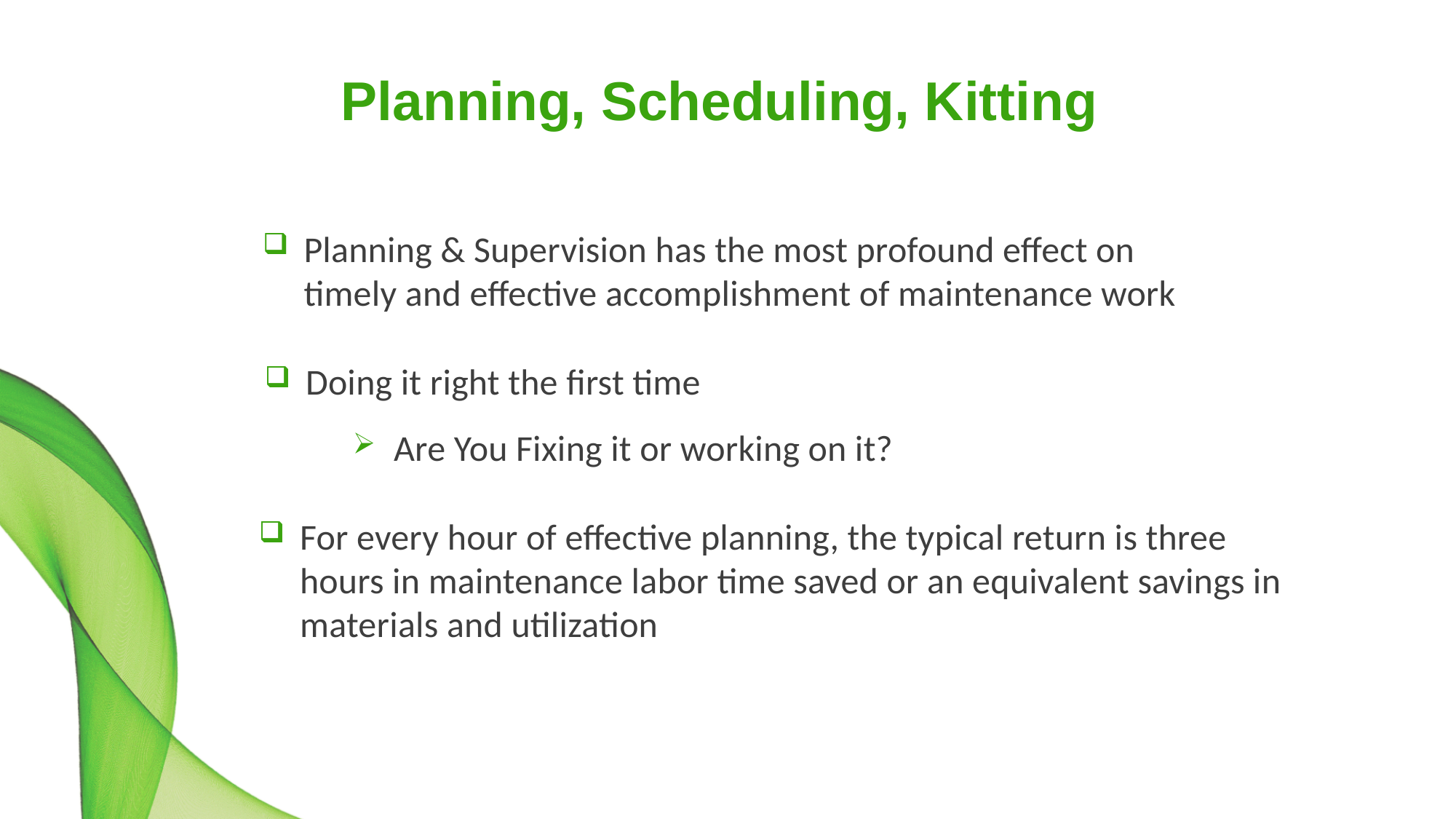

# Planning, Scheduling, Kitting
Planning & Supervision has the most profound effect on
timely and effective accomplishment of maintenance work
Doing it right the first time
Are You Fixing it or working on it?
For every hour of effective planning, the typical return is three hours in maintenance labor time saved or an equivalent savings in materials and utilization